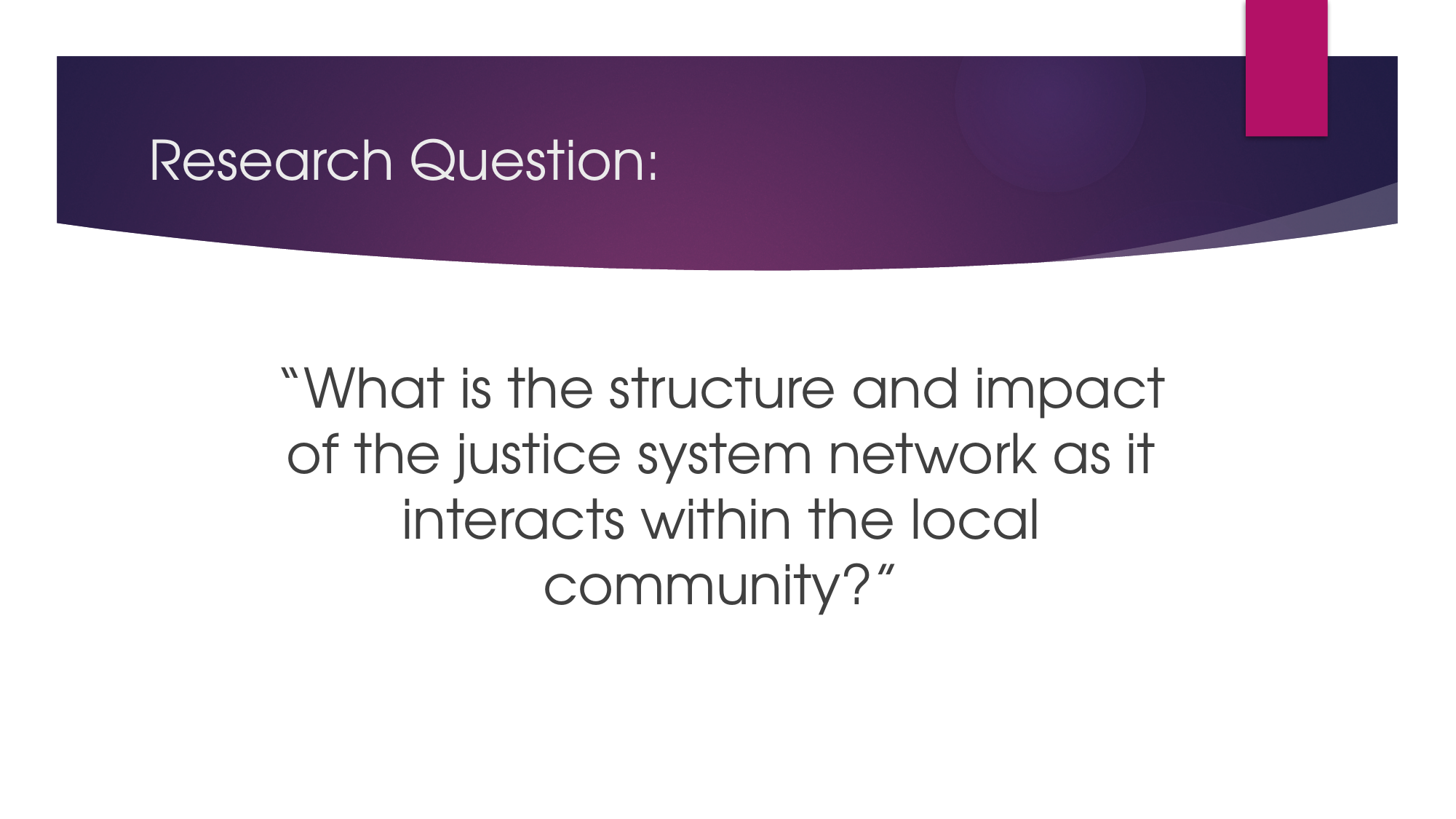

# Research Question:
“What is the structure and impact of the justice system network as it interacts within the local community?”